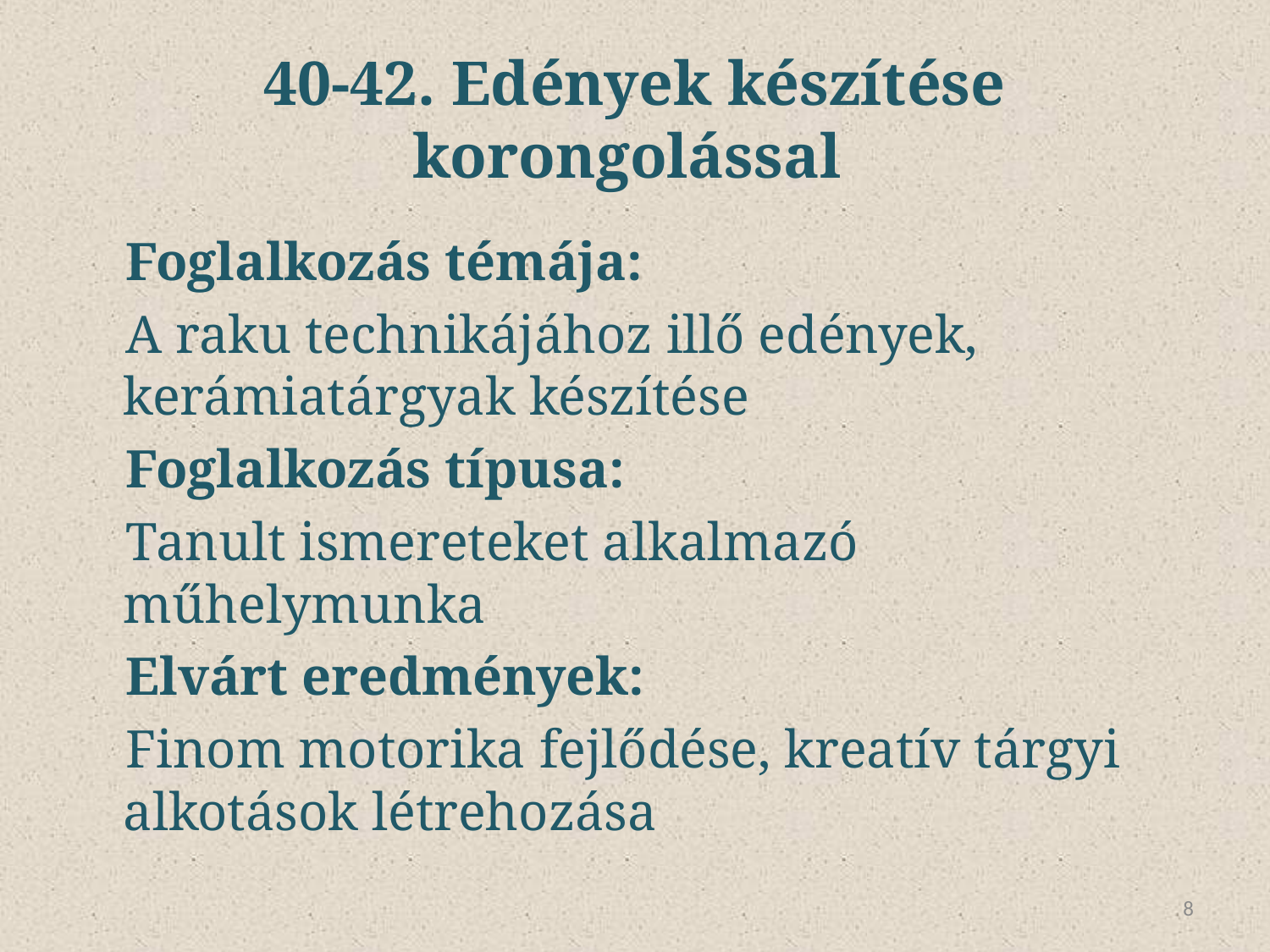

# 40-42. Edények készítése korongolással
Foglalkozás témája:
A raku technikájához illő edények, kerámiatárgyak készítése
Foglalkozás típusa:
Tanult ismereteket alkalmazó műhelymunka
Elvárt eredmények:
Finom motorika fejlődése, kreatív tárgyi alkotások létrehozása

8